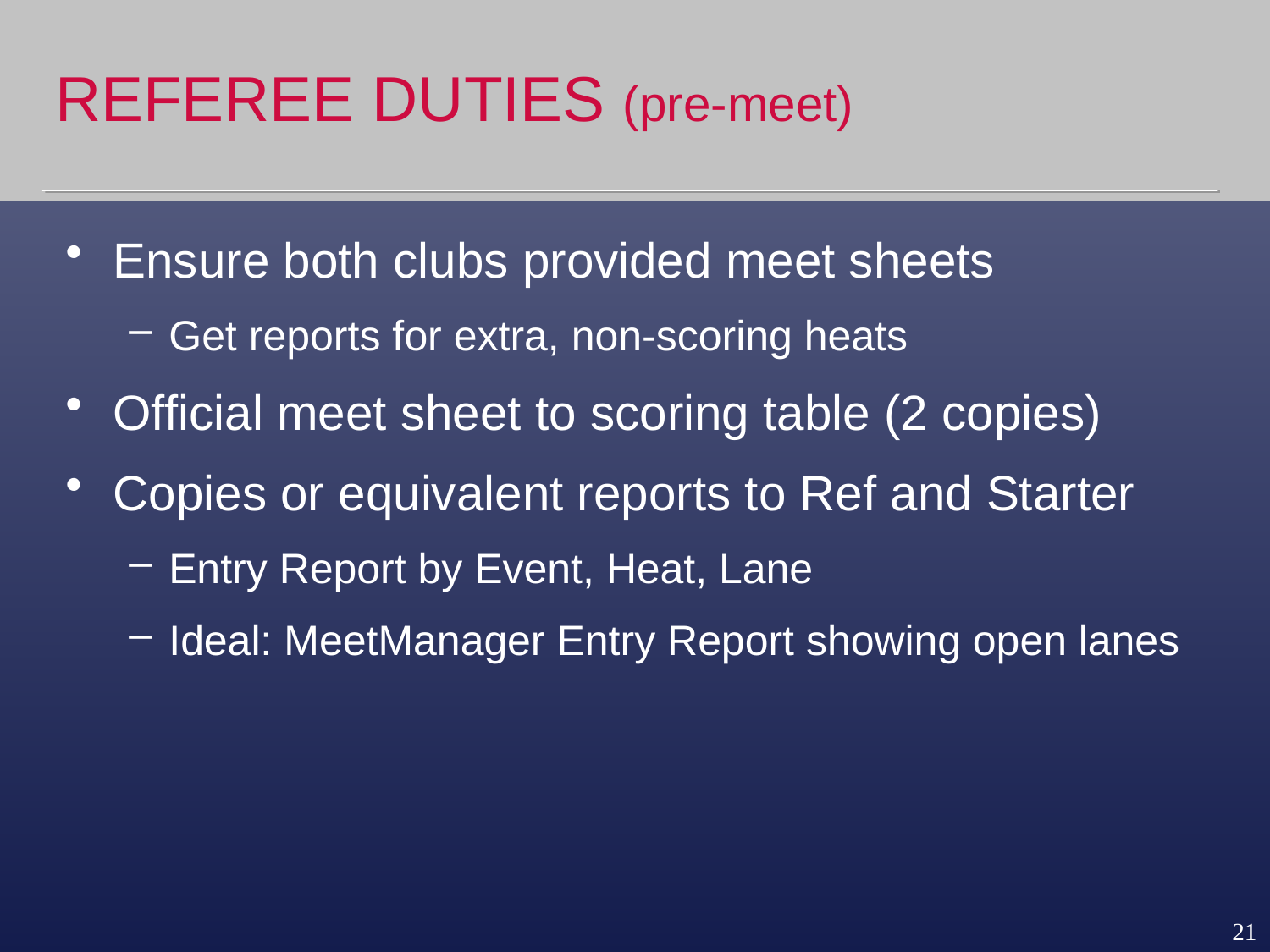

# REFEREE DUTIES (pre-meet)
Ensure both clubs provided meet sheets
Get reports for extra, non-scoring heats
Official meet sheet to scoring table (2 copies)
Copies or equivalent reports to Ref and Starter
Entry Report by Event, Heat, Lane
Ideal: MeetManager Entry Report showing open lanes
21